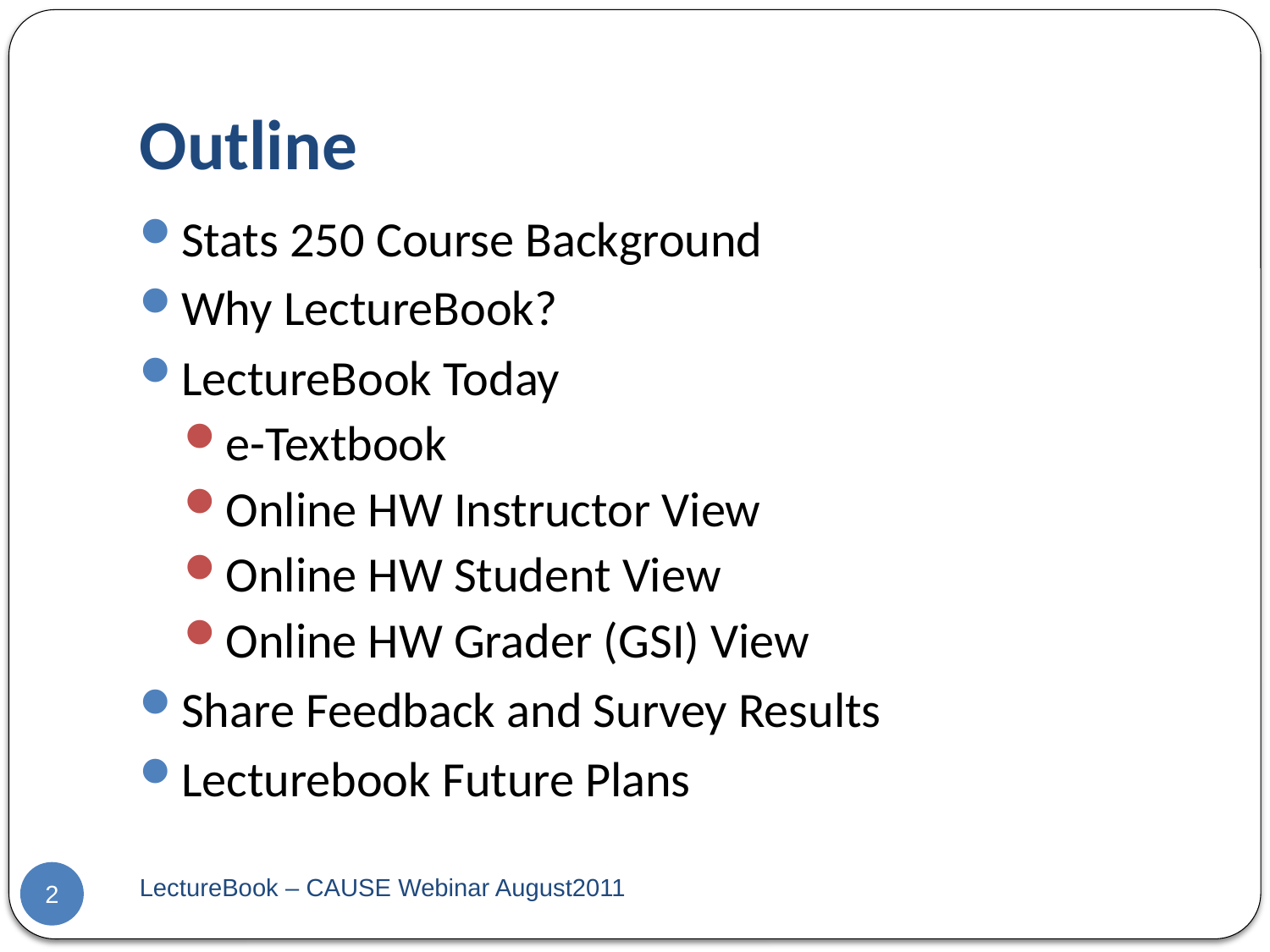

# Outline
Stats 250 Course Background
Why LectureBook?
LectureBook Today
e-Textbook
Online HW Instructor View
Online HW Student View
Online HW Grader (GSI) View
Share Feedback and Survey Results
Lecturebook Future Plans
LectureBook – CAUSE Webinar August2011
2